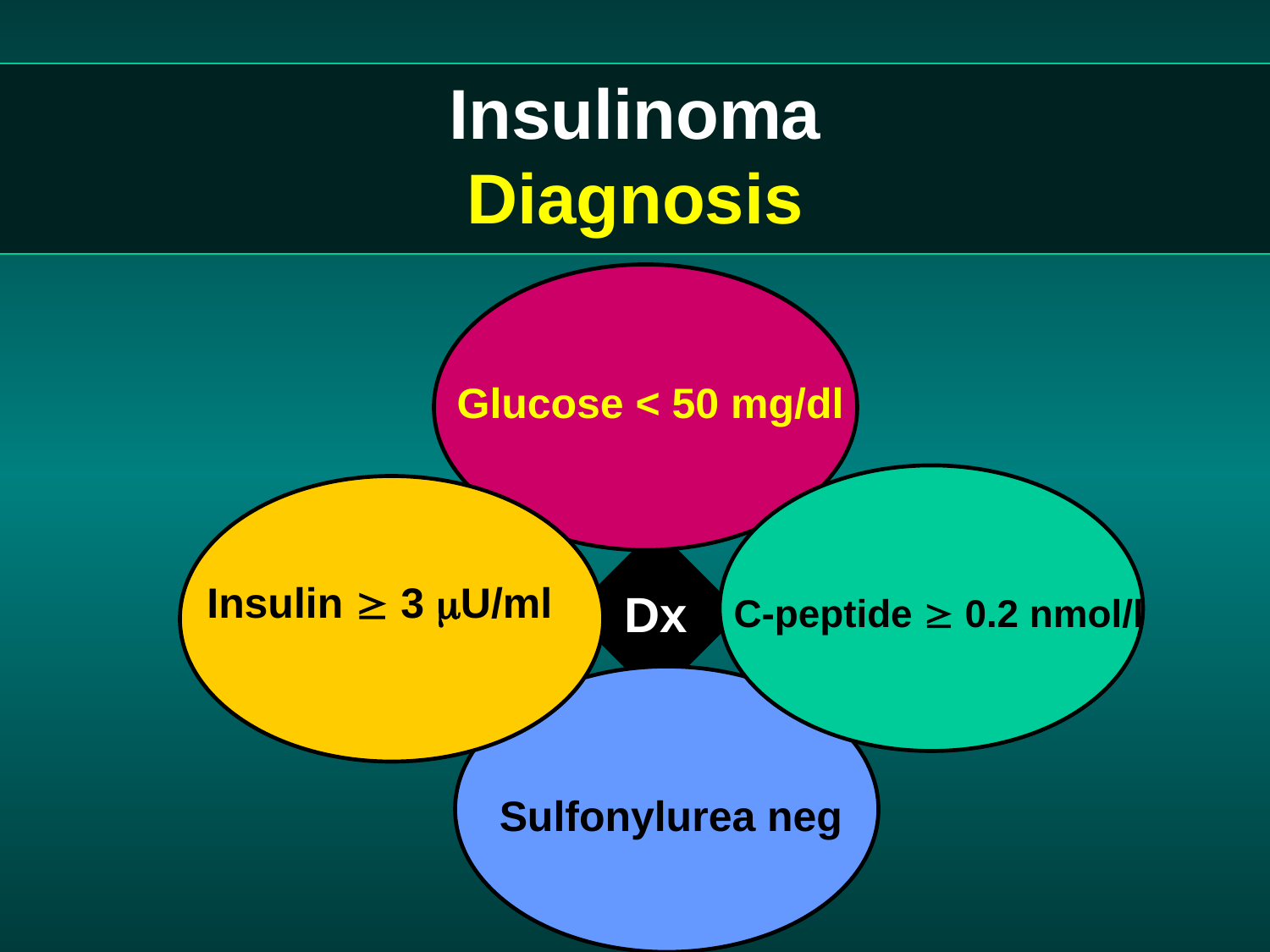

# Insulinoma Diagnosis

Glucose < 50 mg/dl

Dx
Insulin ≥ 3 μU/ml
C-peptide ≥ 0.2 nmol/l

Sulfonylurea neg